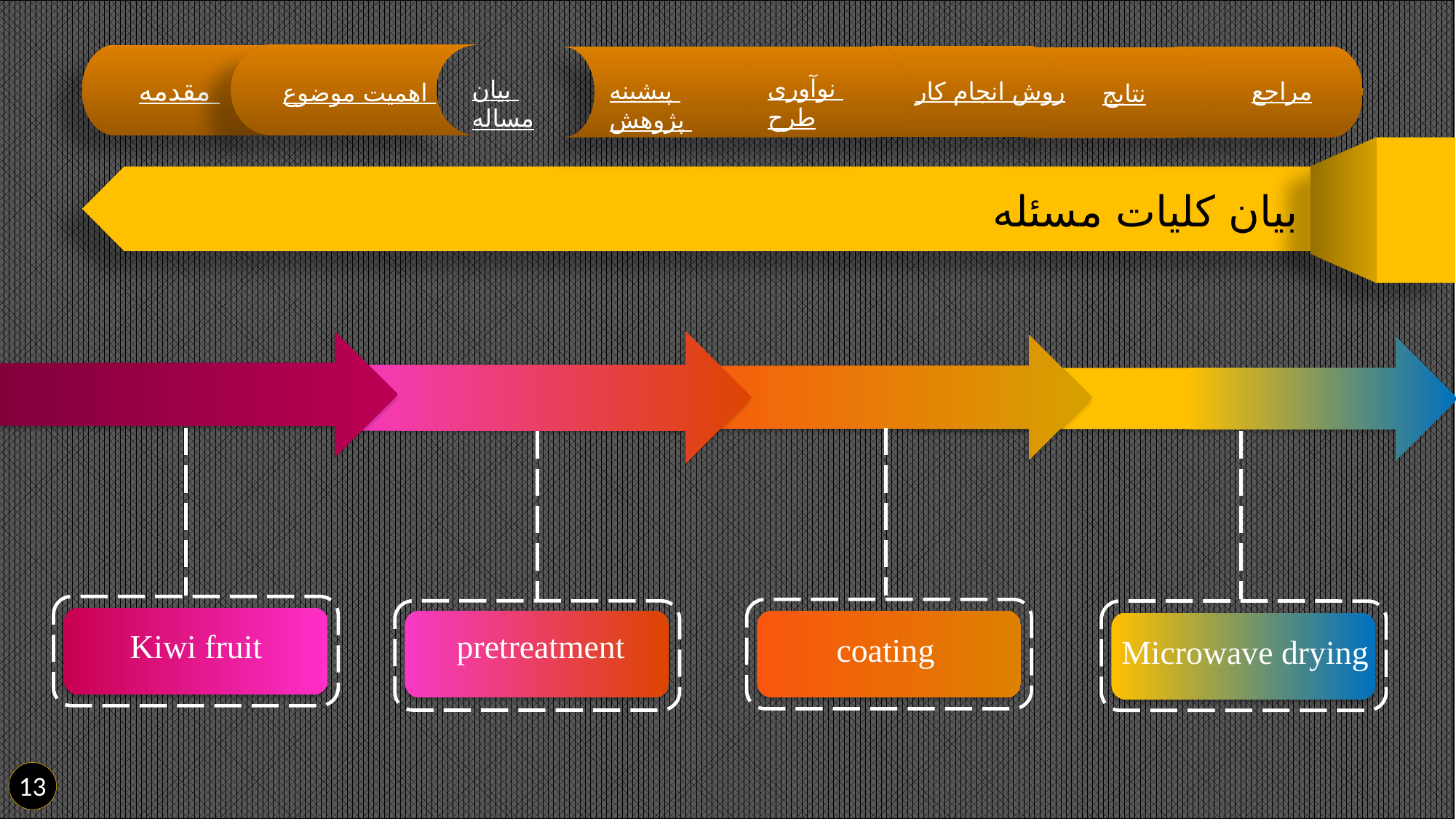

نوآوری طرح
مقدمه
بیان مساله
پیشینه پژوهش
روش انجام کار
مراجع
اهمیت موضوع
نتایج

 بیان کلیات مسئله

pretreatment
Kiwi fruit
coating
Microwave drying

13